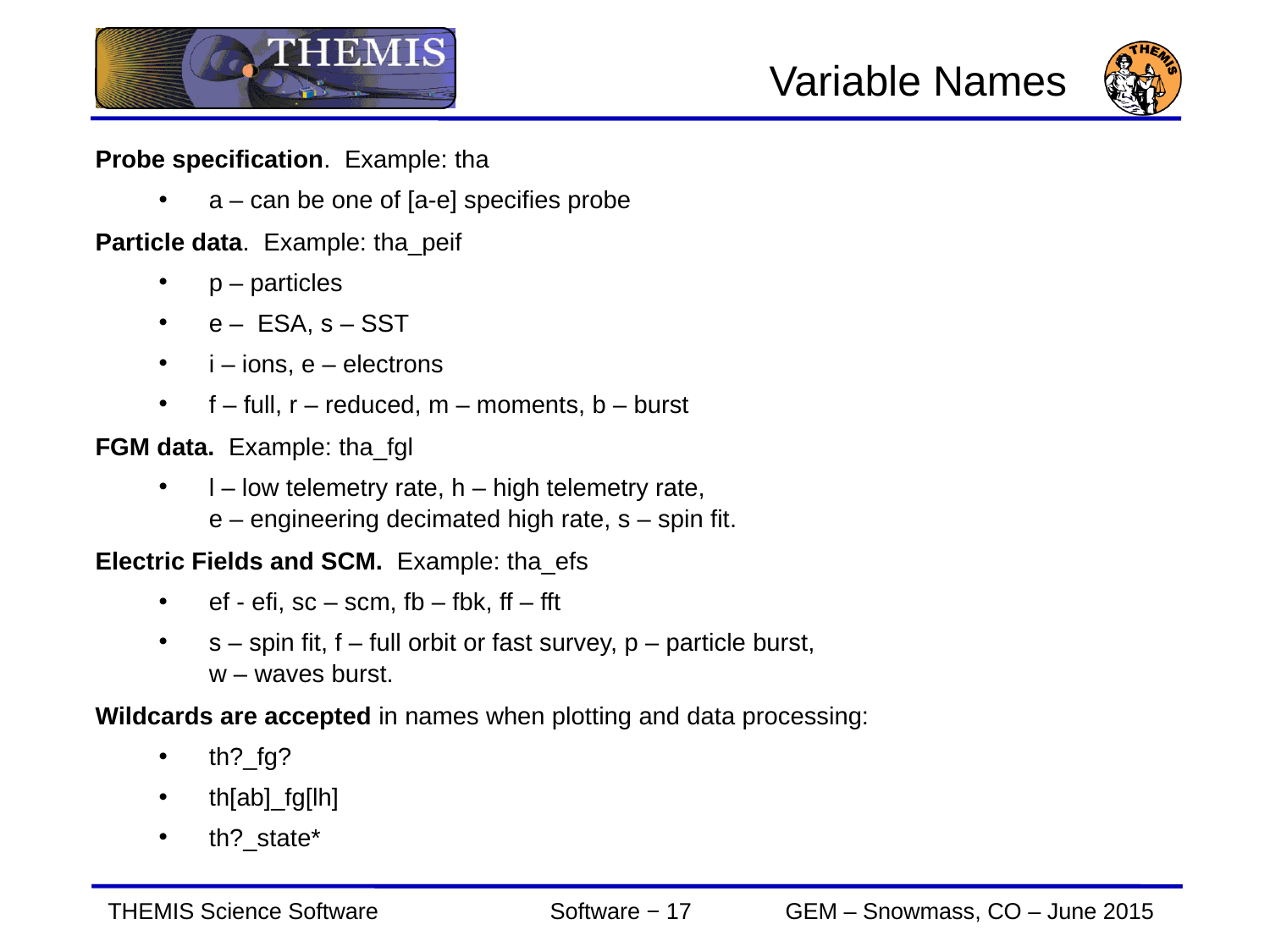

Variable Names
Probe specification.  Example: tha
a – can be one of [a-e] specifies probe
Particle data.  Example: tha_peif
p – particles
e –  ESA, s – SST
i – ions, e – electrons
f – full, r – reduced, m – moments, b – burst
FGM data.  Example: tha_fgl
l – low telemetry rate, h – high telemetry rate,
e – engineering decimated high rate, s – spin fit.
Electric Fields and SCM.  Example: tha_efs
ef - efi, sc – scm, fb – fbk, ff – fft
s – spin fit, f – full orbit or fast survey, p – particle burst,
w – waves burst.
Wildcards are accepted in names when plotting and data processing:
th?_fg?
th[ab]_fg[lh]
th?_state*